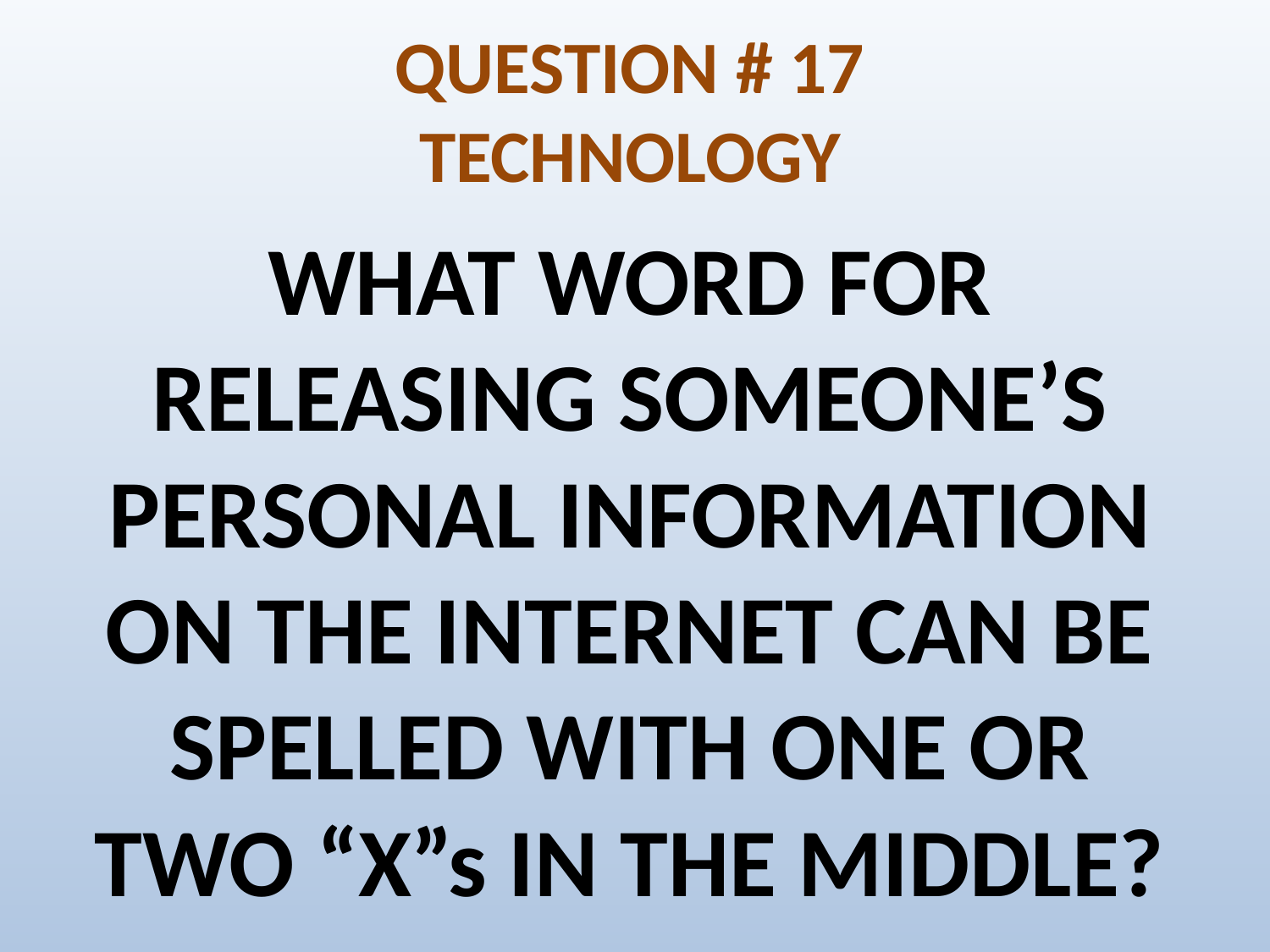

# QUESTION # 17 TECHNOLOGY
WHAT WORD FOR RELEASING SOMEONE’S PERSONAL INFORMATION ON THE INTERNET CAN BE SPELLED WITH ONE OR TWO “X”s IN THE MIDDLE?